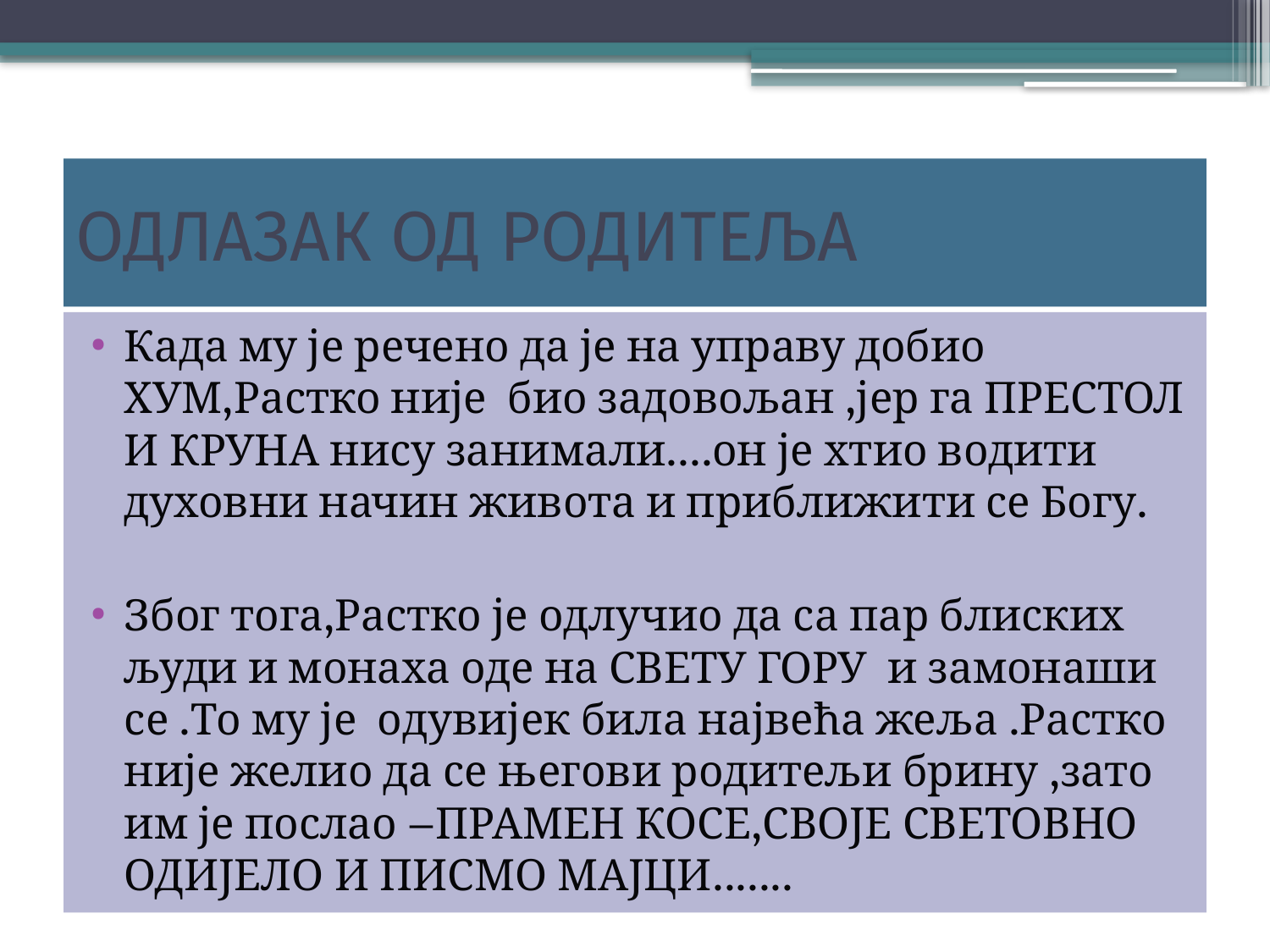

# ОДЛАЗАК ОД РОДИТЕЉА
Када му је речено да је на управу добио ХУМ,Растко није  био задовољан ,јер га ПРЕСТОЛ И КРУНА нису занимали....он је хтио водити духовни начин живота и приближити се Богу.

Због тога,Растко је одлучио да са пар блиских људи и монаха оде на СВЕТУ ГОРУ  и замонаши се .То му је  одувијек била највећа жеља .Растко није желио да се његови родитељи брину ,зато им је послао –ПРАМЕН КОСЕ,СВОЈЕ СВЕТОВНО ОДИЈЕЛО И ПИСМО МАЈЦИ.......